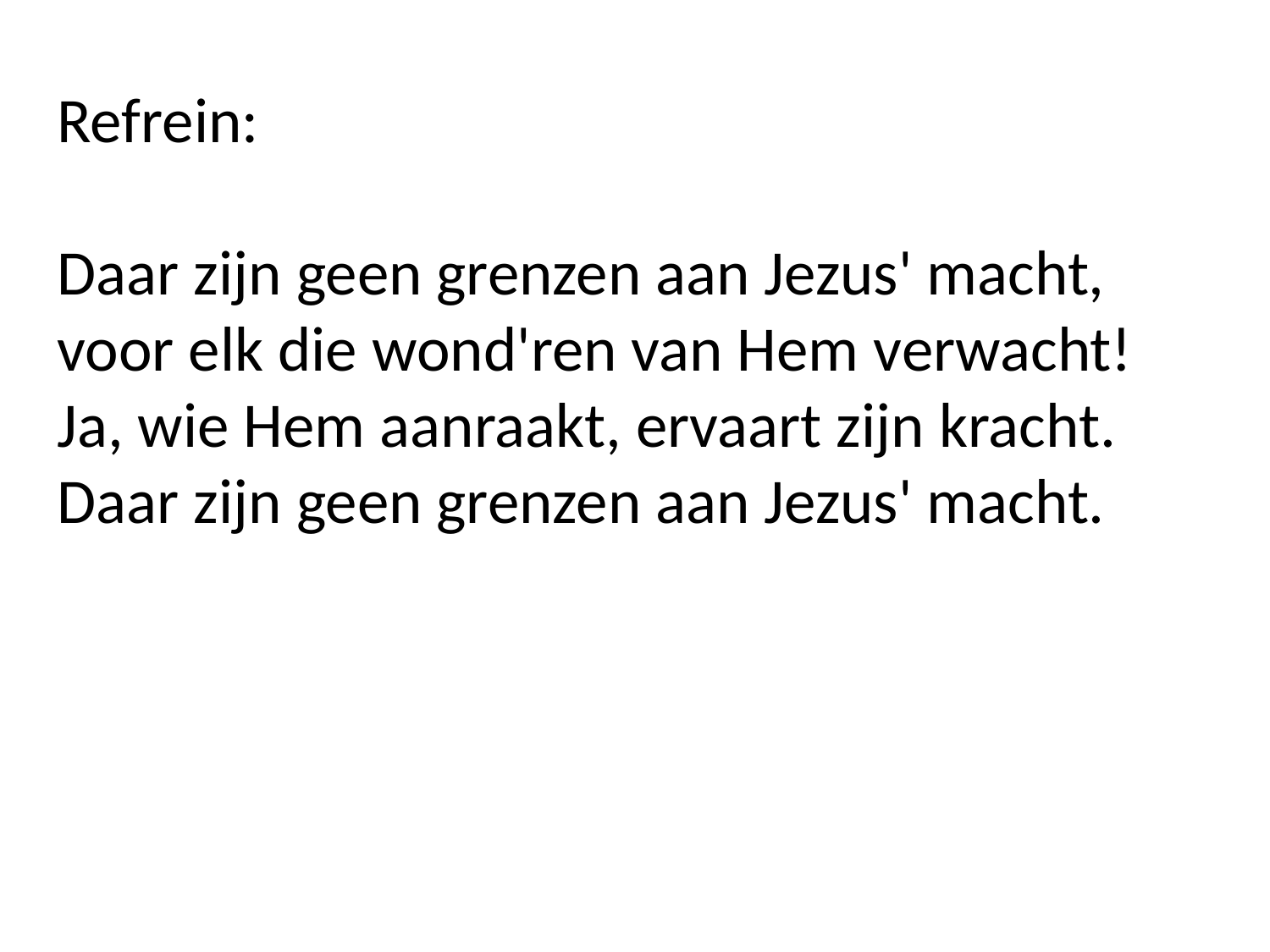

Refrein:

Daar zijn geen grenzen aan Jezus' macht,
voor elk die wond'ren van Hem verwacht!
Ja, wie Hem aanraakt, ervaart zijn kracht.
Daar zijn geen grenzen aan Jezus' macht.